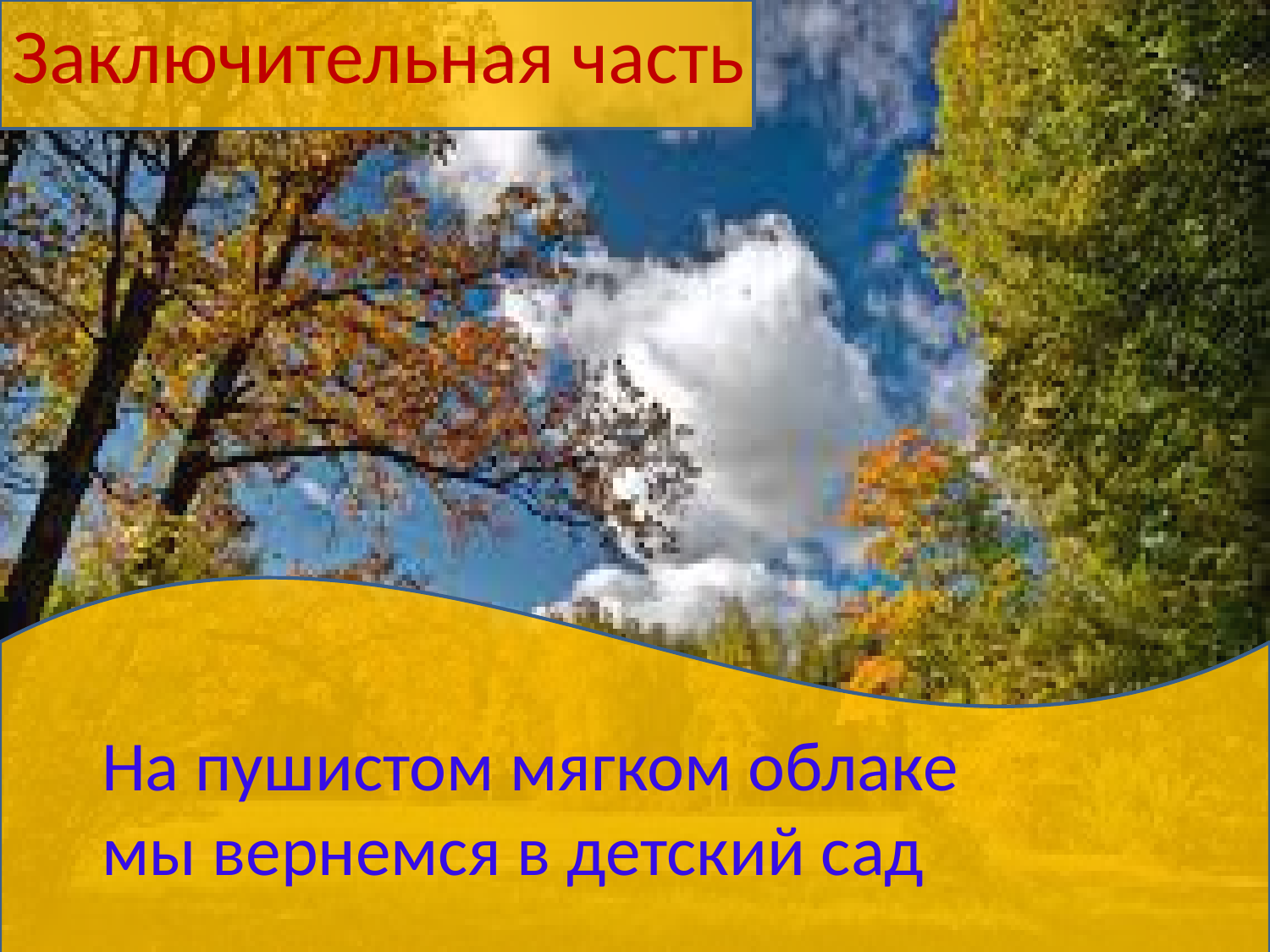

Заключительная часть

На пушистом мягком облаке мы вернемся в детский сад